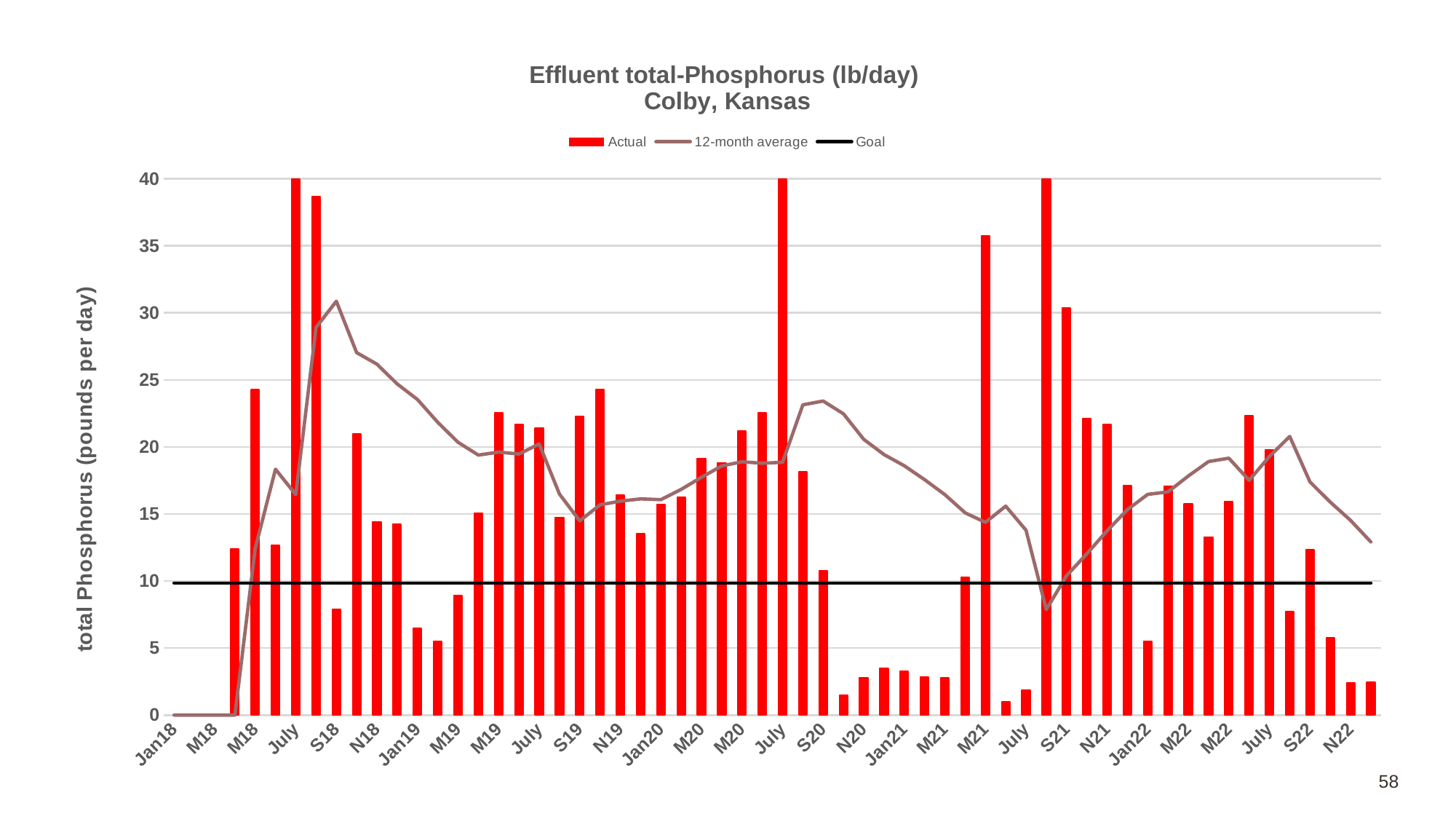

### Chart: Effluent total-Phosphorus (lb/day)
Colby, Kansas

| Category |  |  |  |
|---|---|---|---|
| Jan18 | None | 0.0 | 9.841199999999999 |
| F18 | None | 0.0 | 9.841199999999999 |
| M18 | None | 0.0 | 9.841199999999999 |
| A18 | 12.4129 | 0.0 | 9.841199999999999 |
| M18 | 24.2534 | 12.4129 | 9.841199999999999 |
| J18 | 12.6601 | 18.33315 | 9.841199999999999 |
| July | 66.3197 | 16.442133333333334 | 9.841199999999999 |
| A18 | 38.6642 | 28.911524999999997 | 9.841199999999999 |
| S18 | 7.9063 | 30.862059999999996 | 9.841199999999999 |
| O18 | 20.9801 | 27.036099999999994 | 9.841199999999999 |
| N18 | 14.3865 | 26.170957142857137 | 9.841199999999999 |
| D18 | 14.2247 | 24.697899999999997 | 9.841199999999999 |
| Jan19 | 6.4677 | 23.53421111111111 | 9.841199999999999 |
| F19 | 5.4677 | 21.82756 | 9.841199999999999 |
| M19 | 8.9121 | 20.3403 | 9.841199999999999 |
| A19 | 15.0729 | 19.38795 | 9.841199999999999 |
| M19 | 22.523 | 19.60961666666667 | 9.841199999999999 |
| J19 | 21.6823 | 19.465416666666673 | 9.841199999999999 |
| July | 21.4171 | 20.21726666666667 | 9.841199999999999 |
| A19 | 14.7234 | 16.47538333333333 | 9.841199999999999 |
| S19 | 22.2603 | 14.480316666666667 | 9.841199999999999 |
| O19 | 24.2844 | 15.676483333333335 | 9.841199999999999 |
| N19 | 16.4231 | 15.951841666666667 | 9.841199999999999 |
| D19 | 13.52 | 16.121558333333336 | 9.841199999999999 |
| Jan20 | 15.6875 | 16.062833333333334 | 9.841199999999999 |
| F20 | 16.248 | 16.831150000000004 | 9.841199999999999 |
| M20 | 19.1028 | 17.72950833333333 | 9.841199999999999 |
| A20 | 18.7884 | 18.578733333333336 | 9.841199999999999 |
| M20 | 21.2103 | 18.888358333333333 | 9.841199999999999 |
| J20 | 22.5313 | 18.778966666666665 | 9.841199999999999 |
| July | 72.8716 | 18.849716666666666 | 9.841199999999999 |
| A20 | 18.137 | 23.137591666666665 | 9.841199999999999 |
| S20 | 10.7686 | 23.422058333333336 | 9.841199999999999 |
| O20 | 1.4681 | 22.464416666666665 | 9.841199999999999 |
| N20 | 2.781 | 20.563058333333334 | 9.841199999999999 |
| D20 | 3.4911 | 19.426216666666665 | 9.841199999999999 |
| Jan21 | 3.2626 | 18.590475 | 9.841199999999999 |
| F21 | 2.8543 | 17.555066666666665 | 9.841199999999999 |
| M21 | 2.7789 | 16.438924999999998 | 9.841199999999999 |
| A21 | 10.2932 | 15.078599999999996 | 9.841199999999999 |
| M21 | 35.7169 | 14.370666666666665 | 9.841199999999999 |
| J21 | 0.9688 | 15.57955 | 9.841199999999999 |
| July | 1.877 | 13.782675000000003 | 9.841199999999999 |
| A21 | 48.4554 | 7.866458333333334 | 9.841199999999999 |
| S21 | 30.3659 | 10.392991666666667 | 9.841199999999999 |
| O21 | 22.0852 | 12.0261 | 9.841199999999999 |
| N21 | 21.6823 | 13.744191666666666 | 9.841199999999999 |
| D21 | 17.127 | 15.319300000000004 | 9.841199999999999 |
| Jan22 | 5.4961 | 16.455625 | 9.841199999999999 |
| F22 | 17.0762 | 16.641750000000002 | 9.841199999999999 |
| M22 | 15.7334 | 17.82690833333334 | 9.841199999999999 |
| A22 | 13.2406 | 18.906450000000003 | 9.841199999999999 |
| M22 | 15.9411 | 19.152066666666666 | 9.841199999999999 |
| J22 | 22.3279 | 17.504083333333334 | 9.841199999999999 |
| July | 19.7858 | 19.284008333333336 | 9.841199999999999 |
| A22 | 7.7262 | 20.776408333333332 | 9.841199999999999 |
| S22 | 12.3165 | 17.38230833333333 | 9.841199999999999 |
| O22 | 5.74626 | 15.878191666666666 | 9.841199999999999 |
| N22 | 2.4186 | 14.516613333333332 | 9.841199999999999 |
| D22 | 2.42444 | 12.911304999999999 | 9.841199999999999 |
58